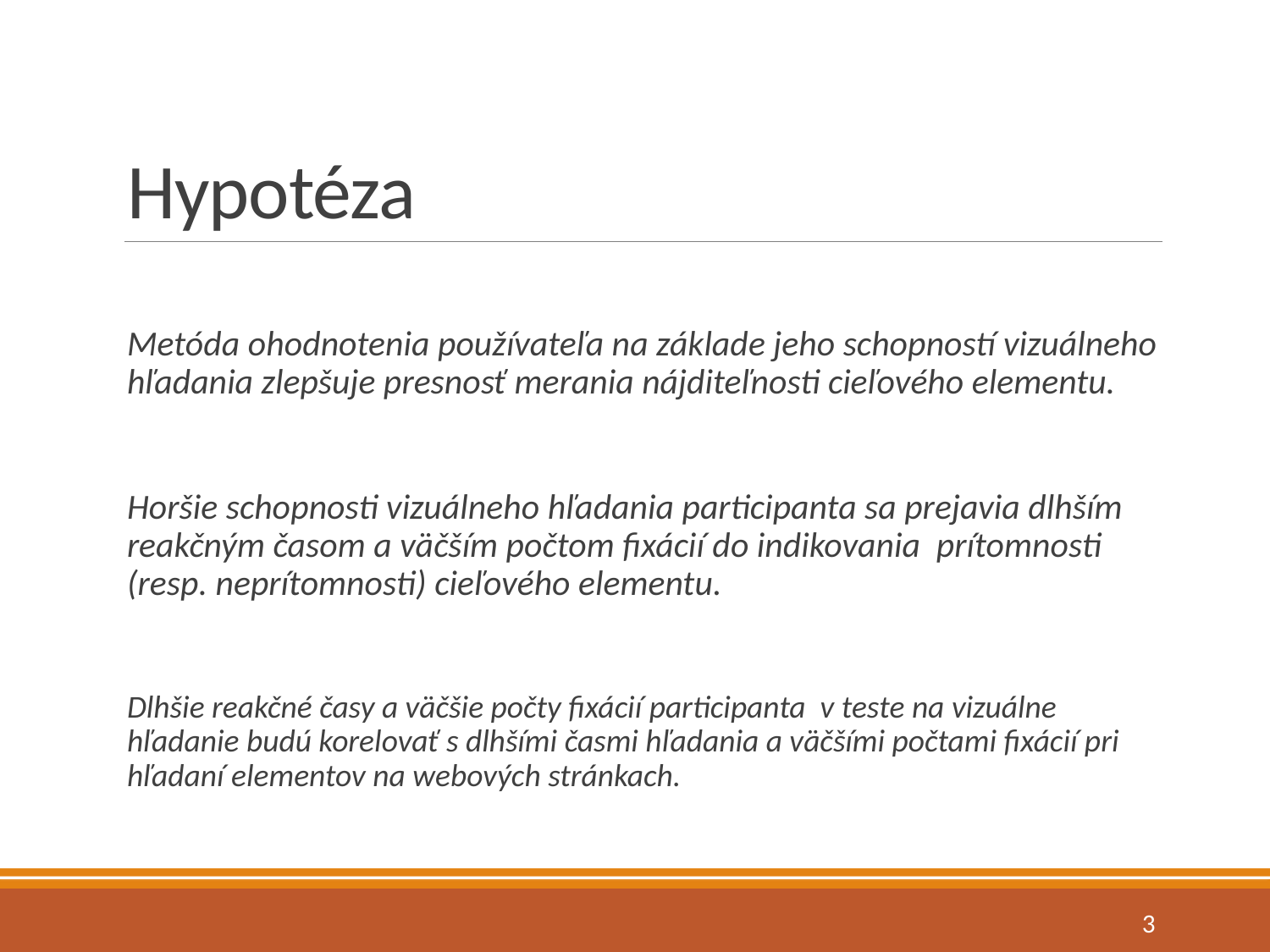

# Hypotéza

Metóda ohodnotenia používateľa na základe jeho schopností vizuálneho hľadania zlepšuje presnosť merania nájditeľnosti cieľového elementu.

Horšie schopnosti vizuálneho hľadania participanta sa prejavia dlhším reakčným časom a väčším počtom fixácií do indikovania  prítomnosti (resp. neprítomnosti) cieľového elementu.

Dlhšie reakčné časy a väčšie počty fixácií participanta  v teste na vizuálne hľadanie budú korelovať s dlhšími časmi hľadania a väčšími počtami fixácií pri hľadaní elementov na webových stránkach.
3